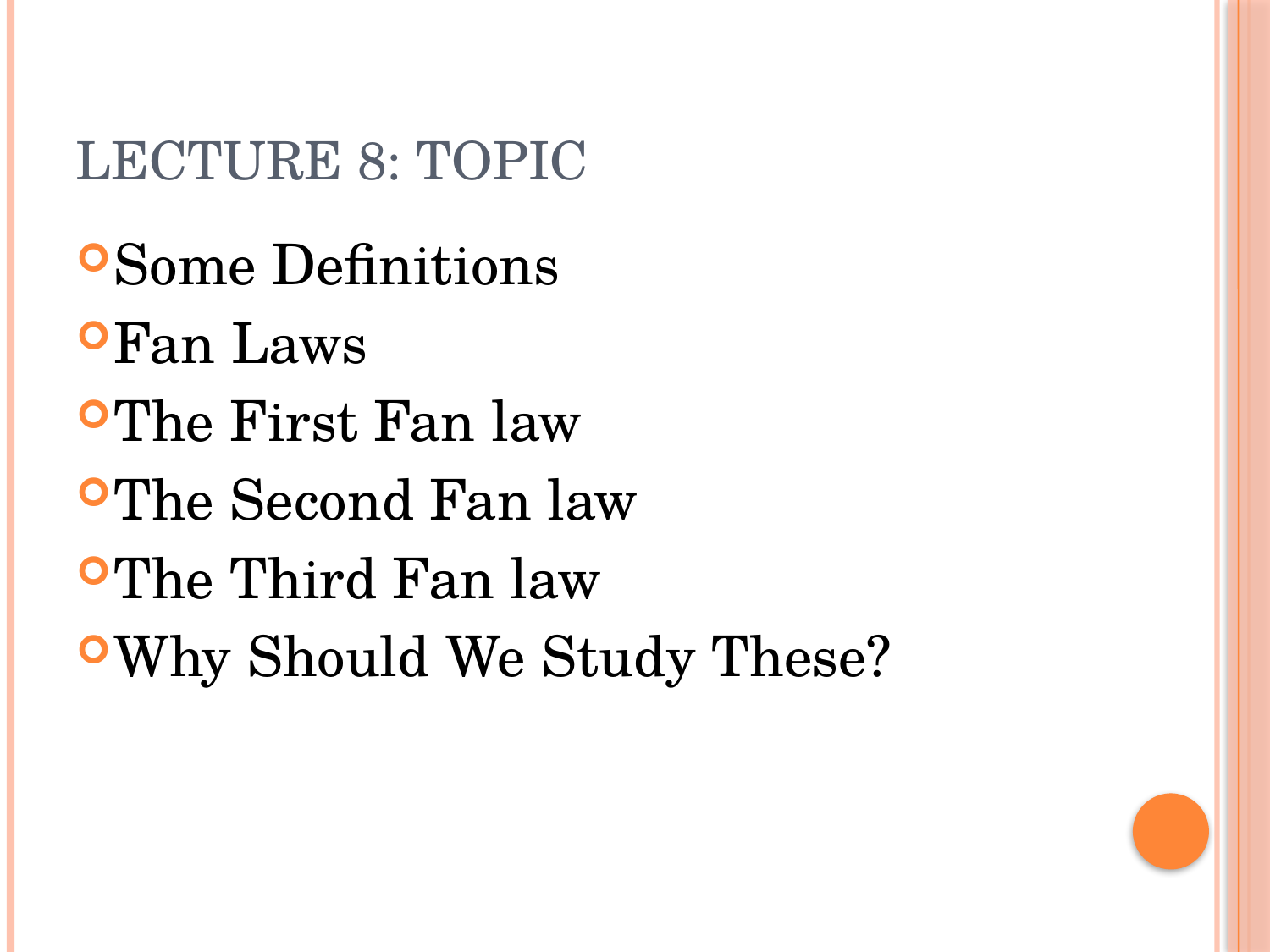

# Lecture 8: Topic
Some Definitions
Fan Laws
The First Fan law
The Second Fan law
The Third Fan law
Why Should We Study These?